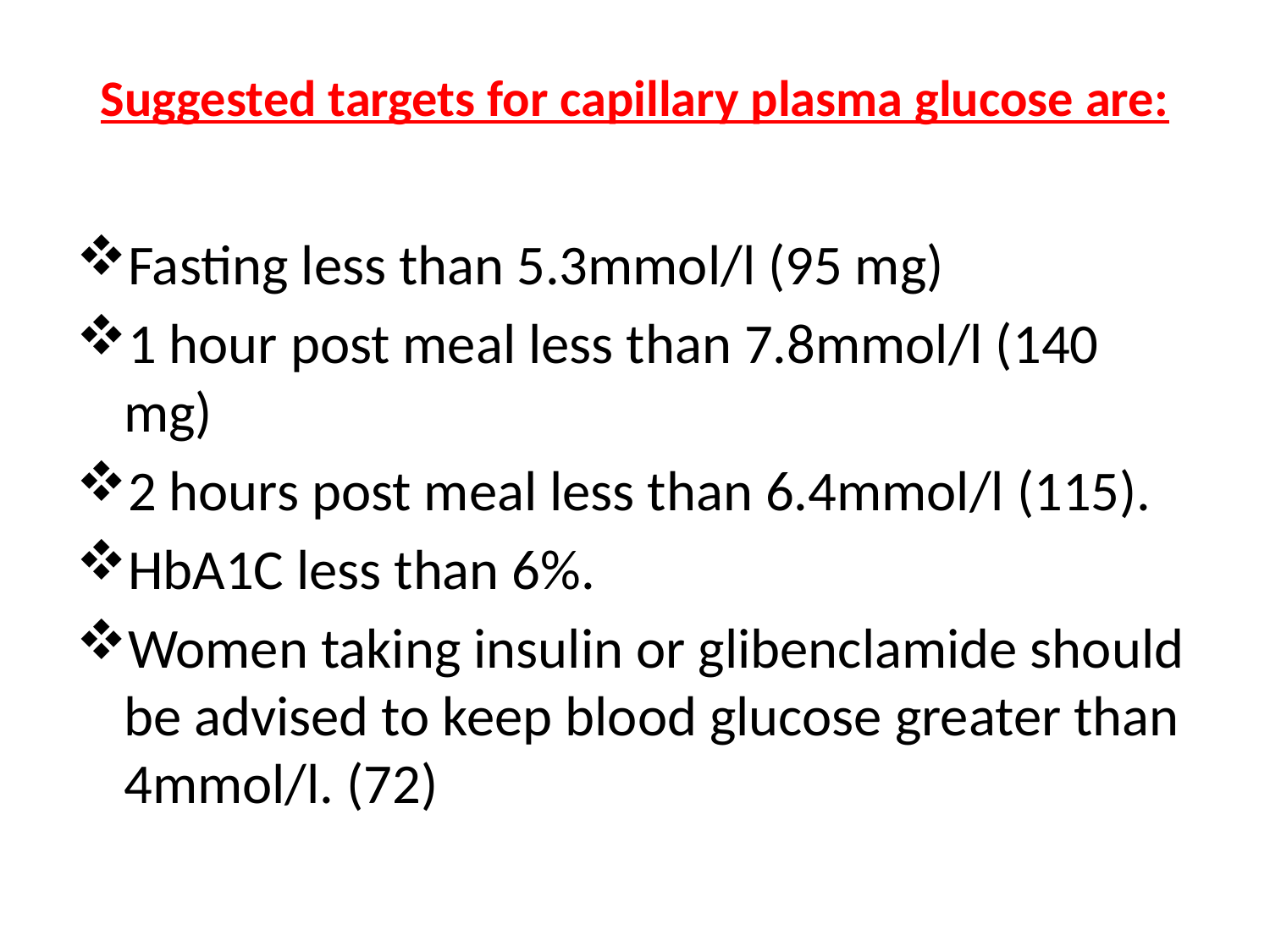

# Suggested targets for capillary plasma glucose are:
Fasting less than 5.3mmol/l (95 mg)
1 hour post meal less than 7.8mmol/l (140 mg)
2 hours post meal less than 6.4mmol/l (115).
HbA1C less than 6%.
Women taking insulin or glibenclamide should be advised to keep blood glucose greater than 4mmol/l. (72)